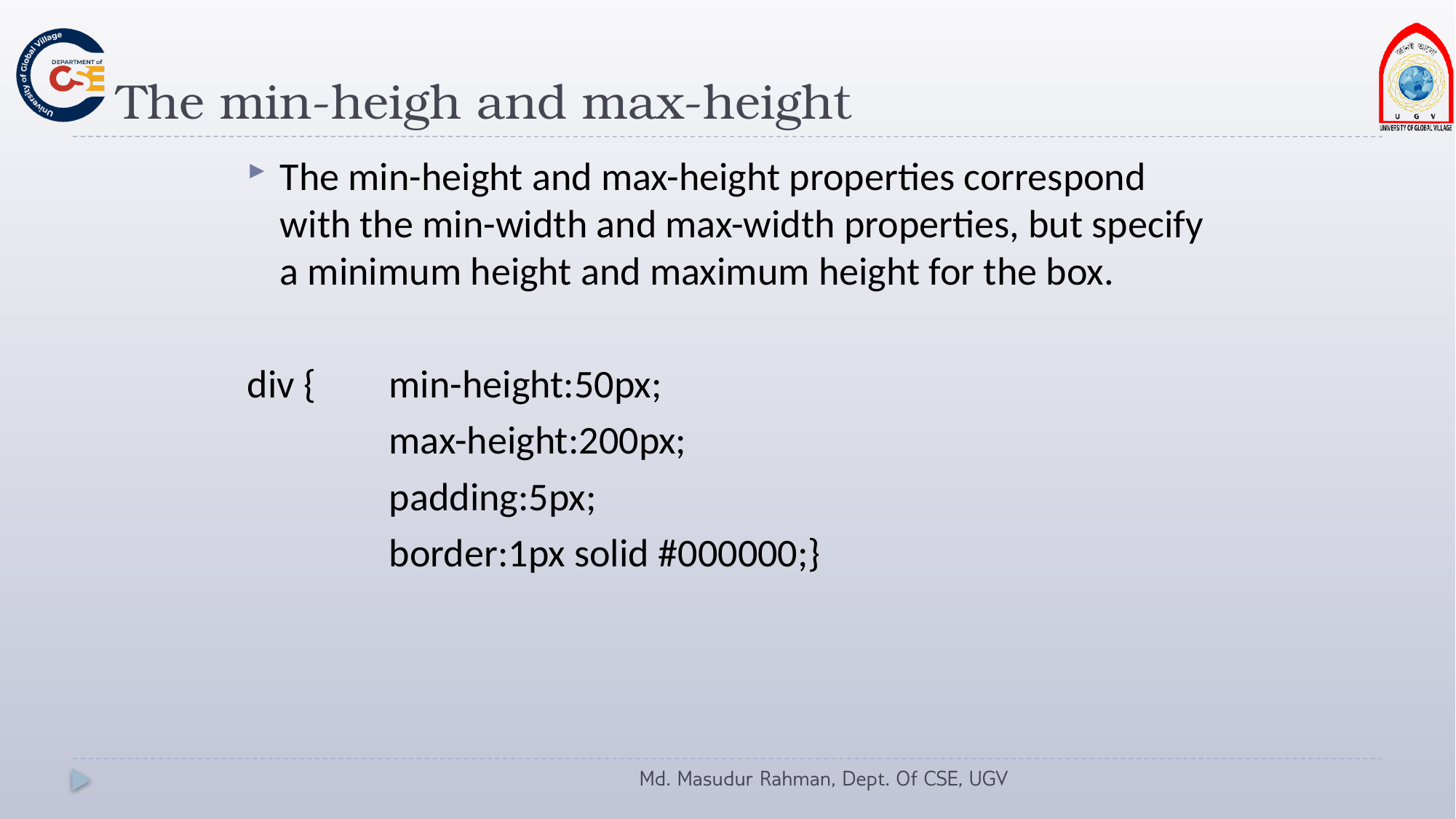

# The min-heigh and max-height
The min-height and max-height properties correspond with the min-width and max-width properties, but specify a minimum height and maximum height for the box.

div {	min-height:50px;
		max-height:200px;
		padding:5px;
		border:1px solid #000000;}
Md. Masudur Rahman, Dept. Of CSE, UGV